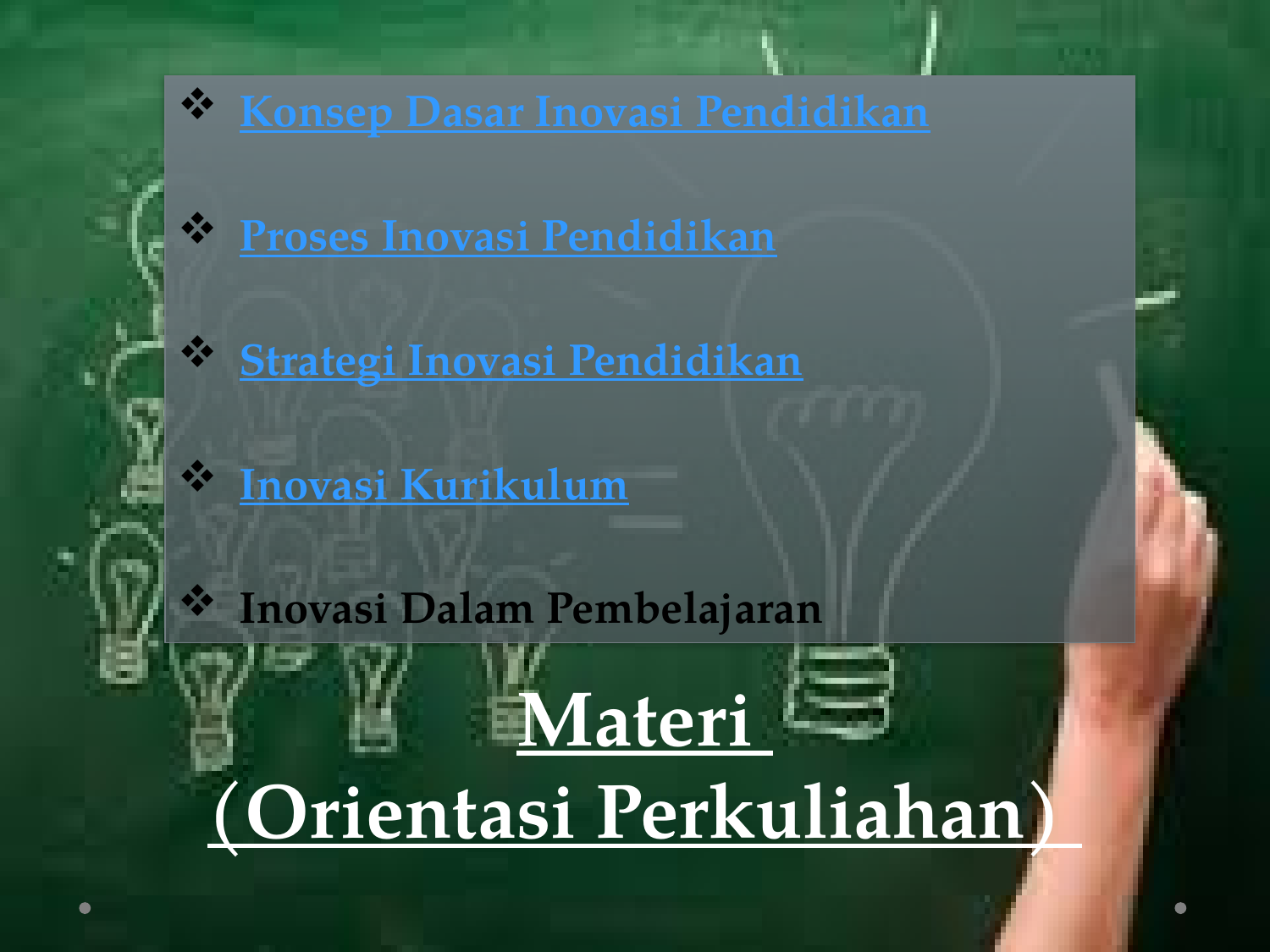

Konsep Dasar Inovasi Pendidikan

Proses Inovasi Pendidikan

Strategi Inovasi Pendidikan

Inovasi Kurikulum

Inovasi Dalam Pembelajaran
# Materi (Orientasi Perkuliahan)